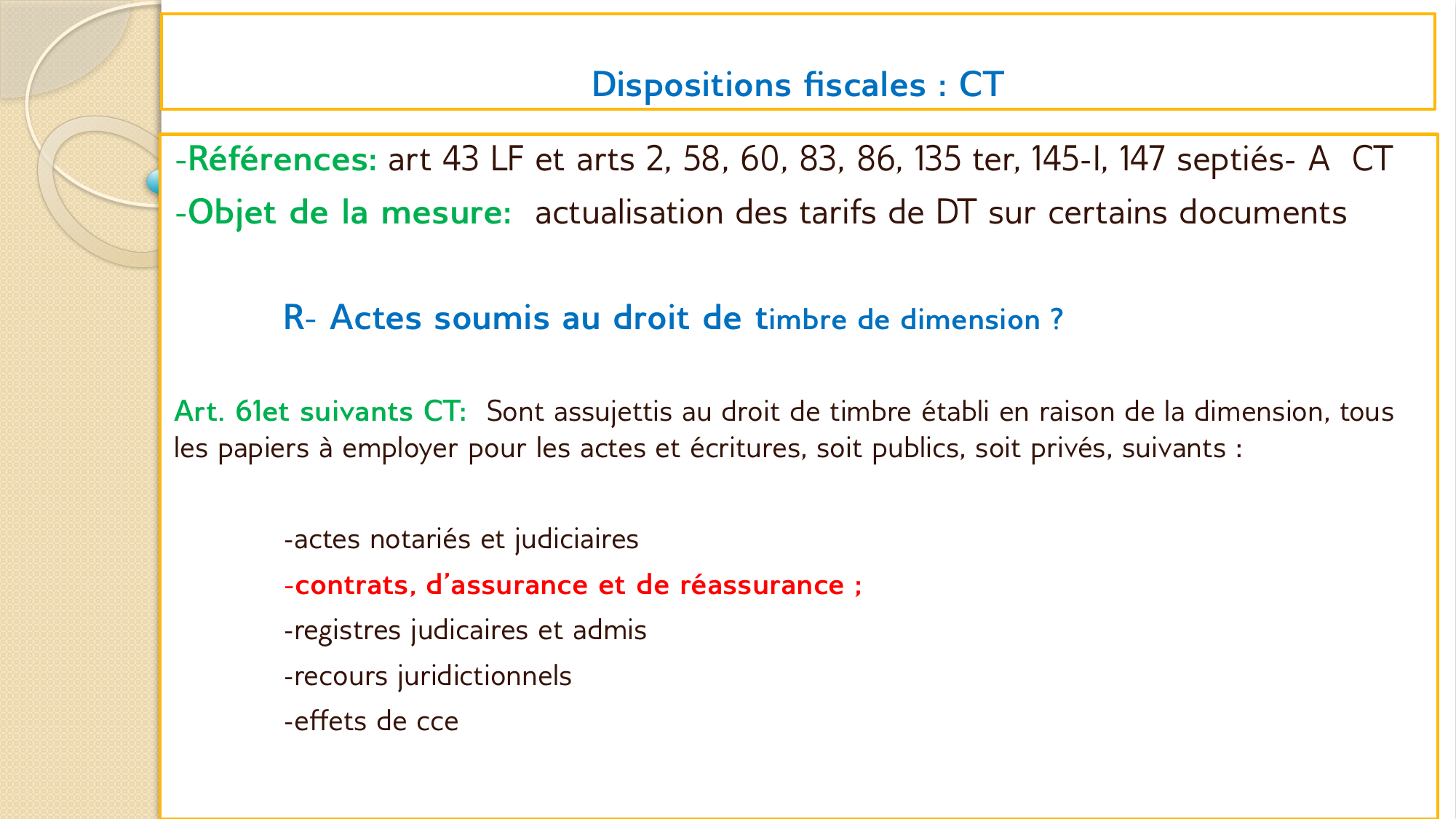

# Dispositions fiscales : CT
-Références: art 43 LF et arts 2, 58, 60, 83, 86, 135 ter, 145-I, 147 septiés- A  CT
-Objet de la mesure:  actualisation des tarifs de DT sur certains documents

	R- Actes soumis au droit de timbre de dimension ?

Art. 61et suivants CT:  Sont assujettis au droit de timbre établi en raison de la dimension, tous les papiers à employer pour les actes et écritures, soit publics, soit privés, suivants :

	-actes notariés et judiciaires
	-contrats, d’assurance et de réassurance ;
	-registres judicaires et admis
	-recours juridictionnels
	-effets de cce